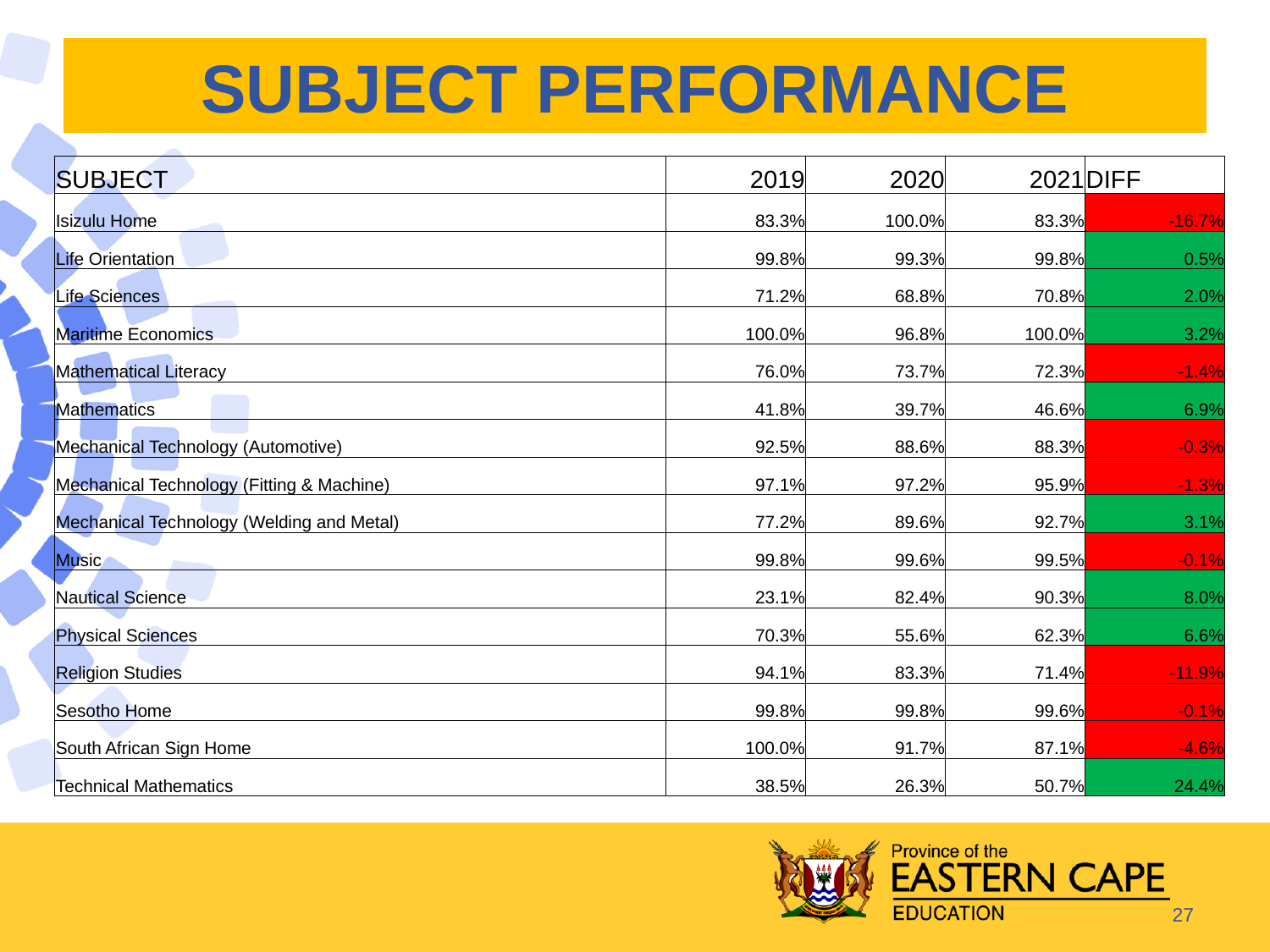

# SUBJECT PERFORMANCE
| SUBJECT | 2019 | 2020 | 2021 | DIFF |
| --- | --- | --- | --- | --- |
| Isizulu Home | 83.3% | 100.0% | 83.3% | -16.7% |
| Life Orientation | 99.8% | 99.3% | 99.8% | 0.5% |
| Life Sciences | 71.2% | 68.8% | 70.8% | 2.0% |
| Maritime Economics | 100.0% | 96.8% | 100.0% | 3.2% |
| Mathematical Literacy | 76.0% | 73.7% | 72.3% | -1.4% |
| Mathematics | 41.8% | 39.7% | 46.6% | 6.9% |
| Mechanical Technology (Automotive) | 92.5% | 88.6% | 88.3% | -0.3% |
| Mechanical Technology (Fitting & Machine) | 97.1% | 97.2% | 95.9% | -1.3% |
| Mechanical Technology (Welding and Metal) | 77.2% | 89.6% | 92.7% | 3.1% |
| Music | 99.8% | 99.6% | 99.5% | -0.1% |
| Nautical Science | 23.1% | 82.4% | 90.3% | 8.0% |
| Physical Sciences | 70.3% | 55.6% | 62.3% | 6.6% |
| Religion Studies | 94.1% | 83.3% | 71.4% | -11.9% |
| Sesotho Home | 99.8% | 99.8% | 99.6% | -0.1% |
| South African Sign Home | 100.0% | 91.7% | 87.1% | -4.6% |
| Technical Mathematics | 38.5% | 26.3% | 50.7% | 24.4% |
27